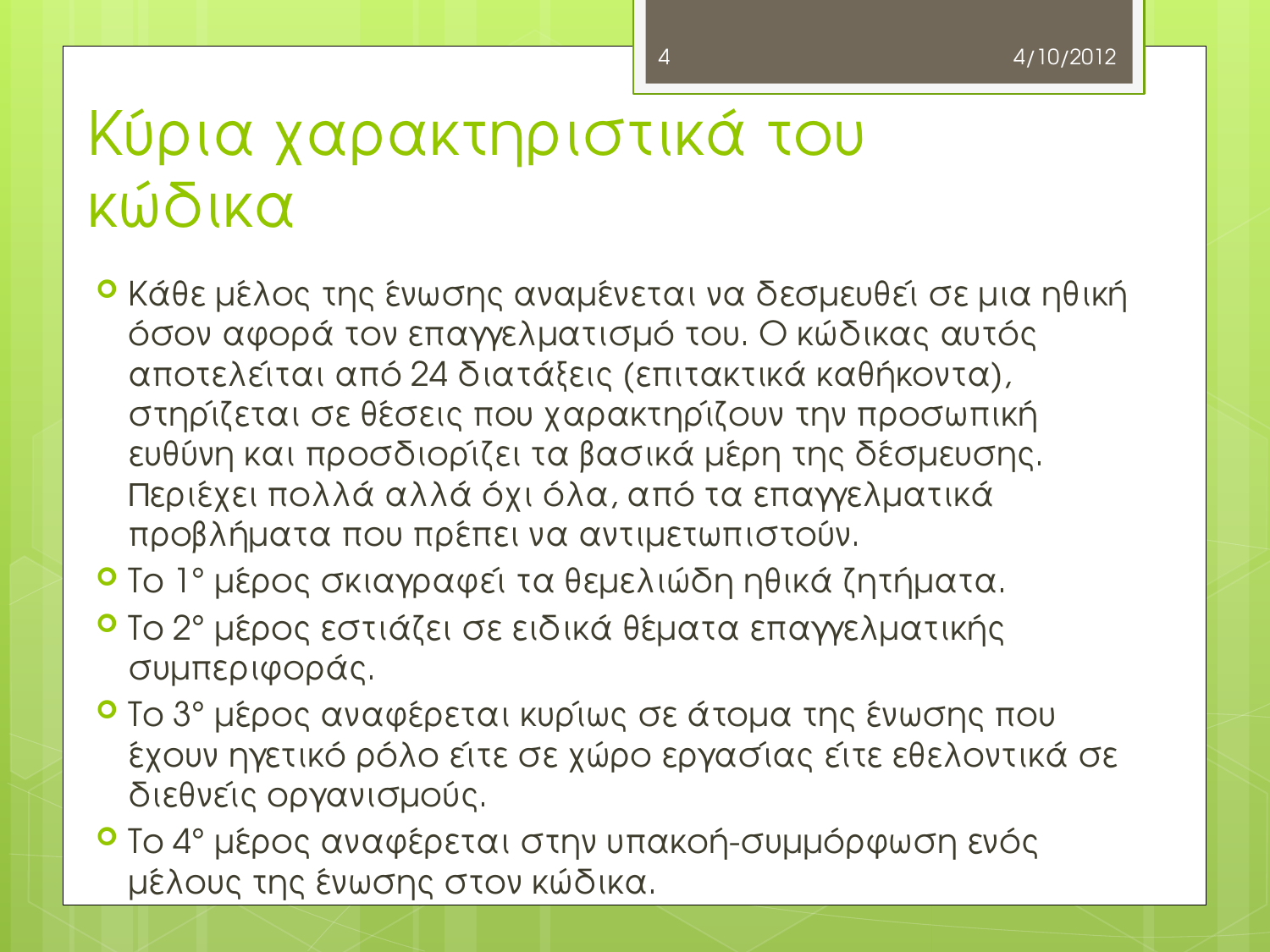

4
4/10/2012
# Κύρια χαρακτηριστικά του κώδικα
Κάθε μέλος της ένωσης αναμένεται να δεσμευθεί σε μια ηθική όσον αφορά τον επαγγελματισμό του. Ο κώδικας αυτός αποτελείται από 24 διατάξεις (επιτακτικά καθήκοντα), στηρίζεται σε θέσεις που χαρακτηρίζουν την προσωπική ευθύνη και προσδιορίζει τα βασικά μέρη της δέσμευσης. Περιέχει πολλά αλλά όχι όλα, από τα επαγγελματικά προβλήματα που πρέπει να αντιμετωπιστούν.
Το 1° μέρος σκιαγραφεί τα θεμελιώδη ηθικά ζητήματα.
Το 2° μέρος εστιάζει σε ειδικά θέματα επαγγελματικής συμπεριφοράς.
Το 3° μέρος αναφέρεται κυρίως σε άτομα της ένωσης που έχουν ηγετικό ρόλο είτε σε χώρο εργασίας είτε εθελοντικά σε διεθνείς οργανισμούς.
Το 4° μέρος αναφέρεται στην υπακοή-συμμόρφωση ενός μέλους της ένωσης στον κώδικα.